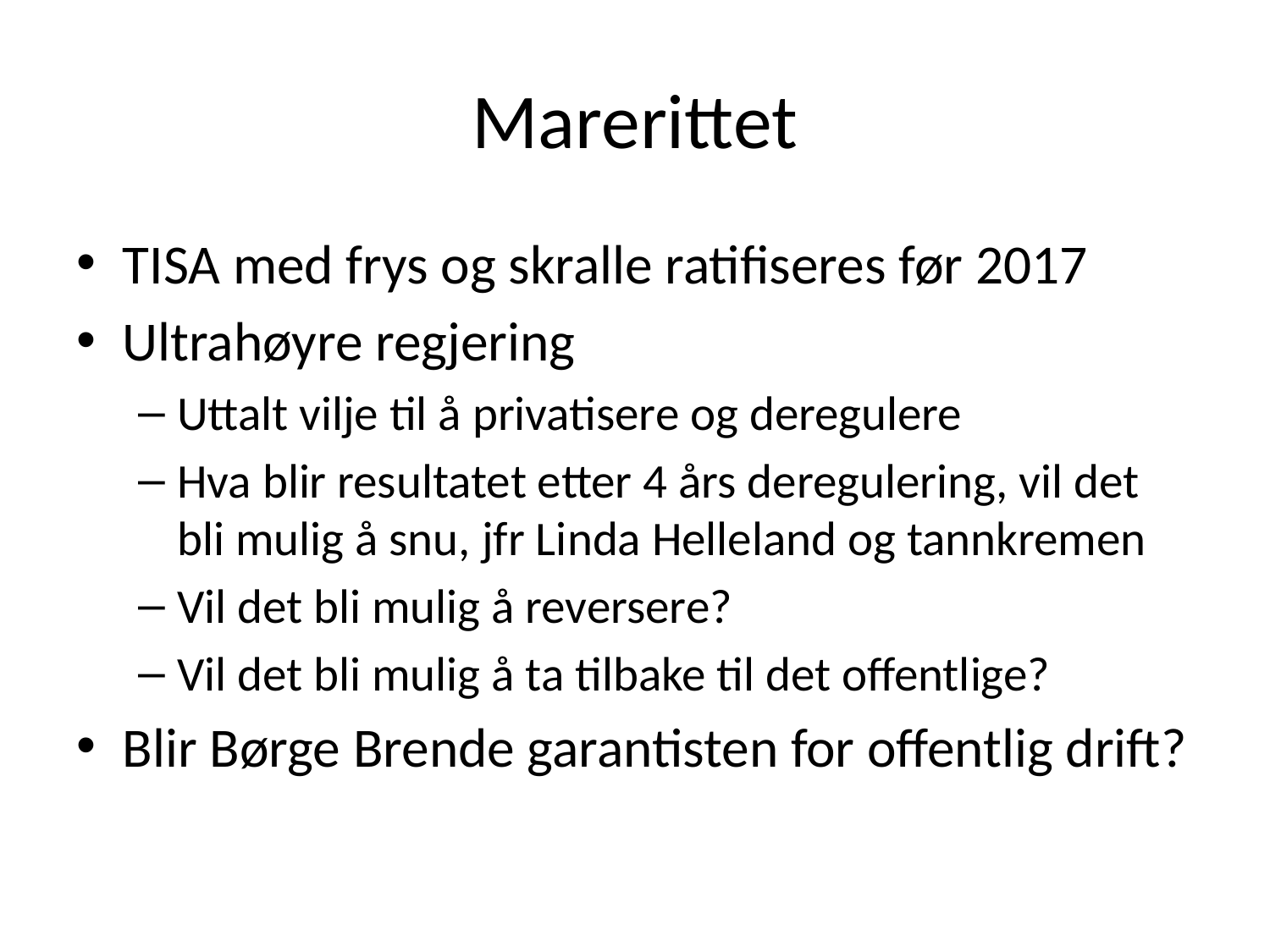

# Marerittet
TISA med frys og skralle ratifiseres før 2017
Ultrahøyre regjering
Uttalt vilje til å privatisere og deregulere
Hva blir resultatet etter 4 års deregulering, vil det bli mulig å snu, jfr Linda Helleland og tannkremen
Vil det bli mulig å reversere?
Vil det bli mulig å ta tilbake til det offentlige?
Blir Børge Brende garantisten for offentlig drift?